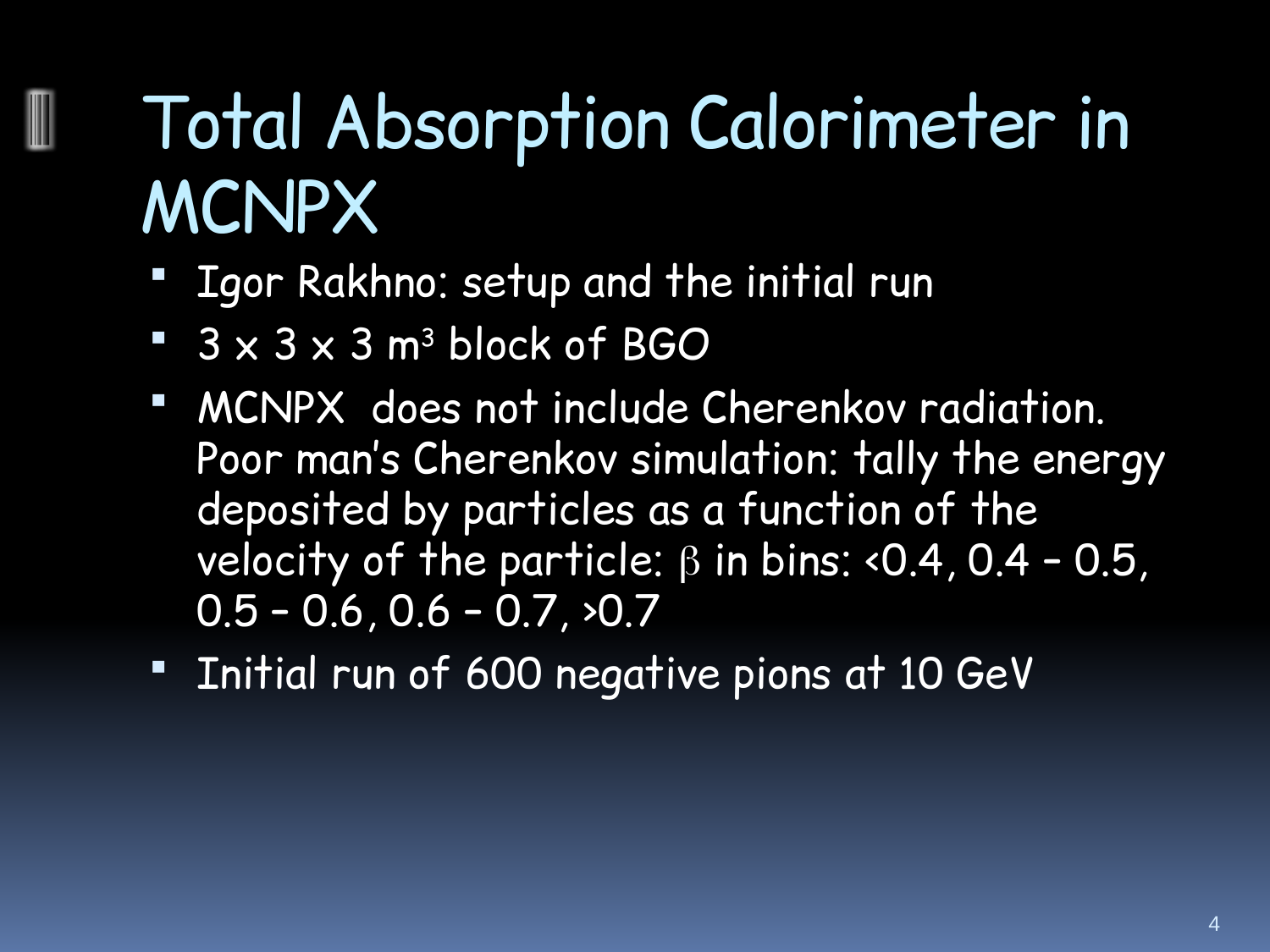

# Total Absorption Calorimeter in  MCNPX
Igor Rakhno: setup and the initial run
3 x 3 x 3 m3 block of BGO
MCNPX  does not include Cherenkov radiation. Poor man’s Cherenkov simulation: tally the energy deposited by particles as a function of the velocity of the particle: β in bins: <0.4, 0.4 – 0.5, 0.5 – 0.6, 0.6 – 0.7, >0.7
Initial run of 600 negative pions at 10 GeV

4